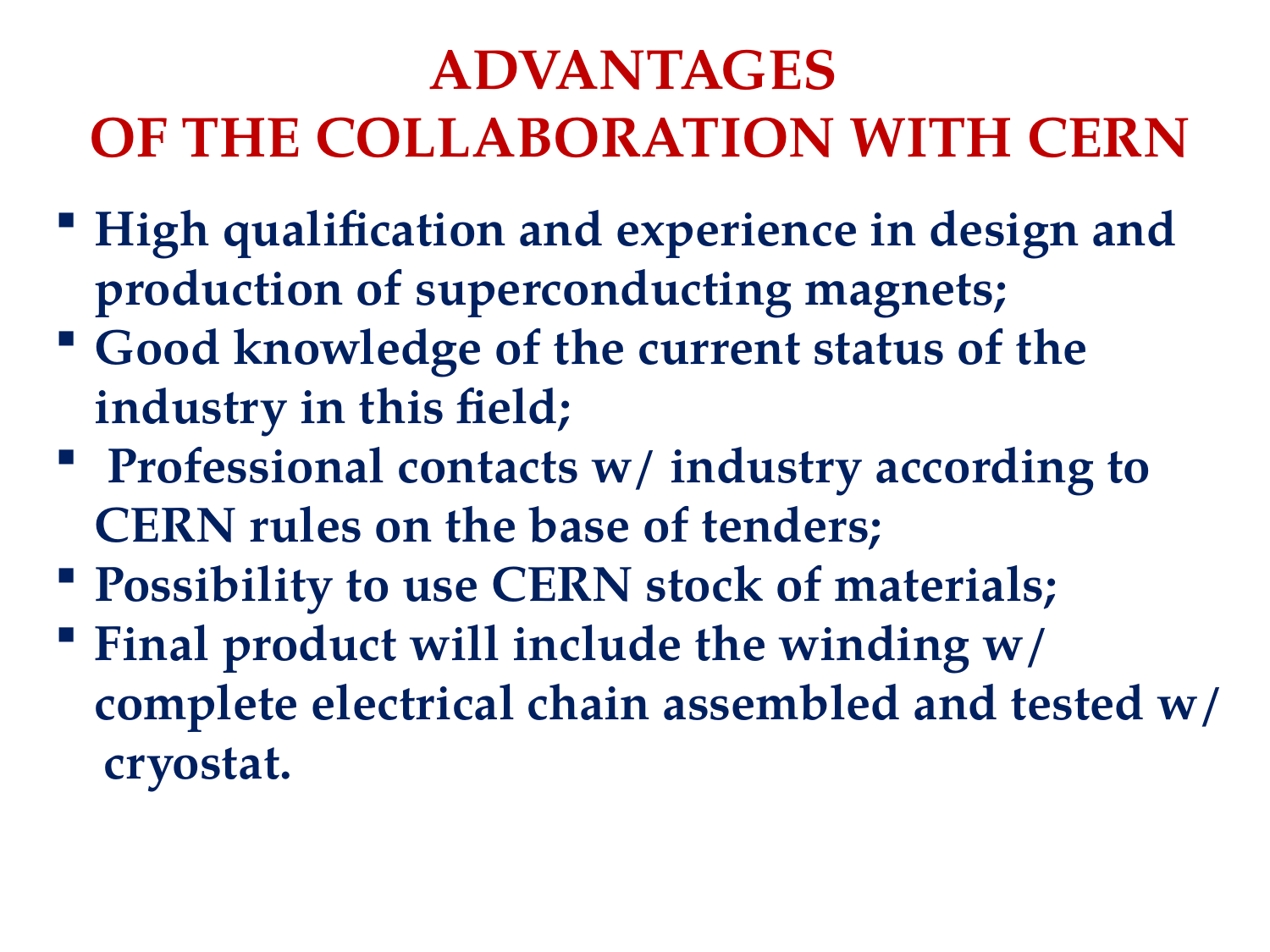

# ADVANTAGES OF THE COLLABORATION WITH CERN
High qualification and experience in design and production of superconducting magnets;
Good knowledge of the current status of the industry in this field;
 Professional contacts w/ industry according to CERN rules on the base of tenders;
Possibility to use CERN stock of materials;
Final product will include the winding w/ complete electrical chain assembled and tested w/
    cryostat.